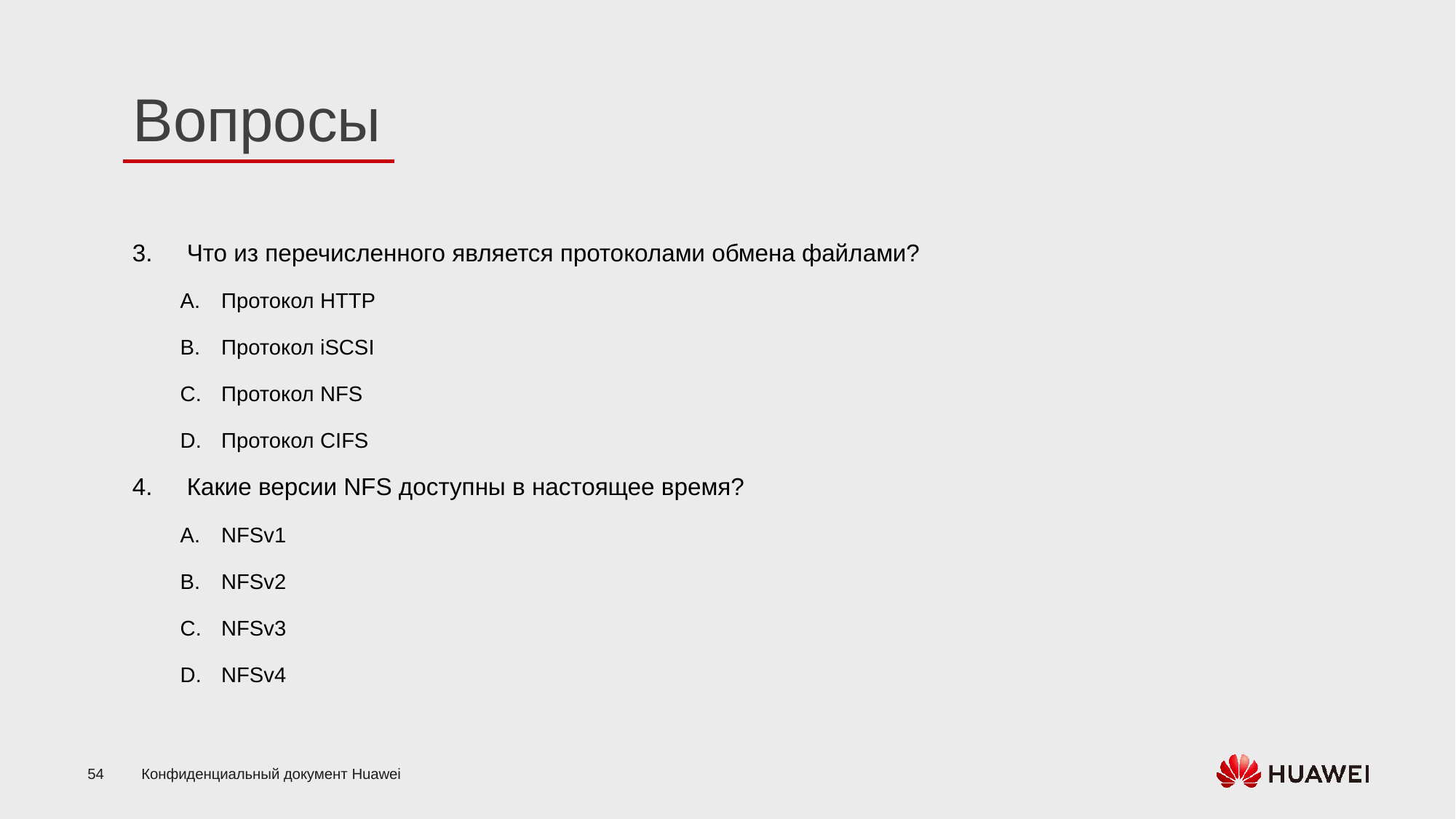

Что из перечисленного является протоколами обмена файлами?
Протокол HTTP
Протокол iSCSI
Протокол NFS
Протокол CIFS
Какие версии NFS доступны в настоящее время?
NFSv1
NFSv2
NFSv3
NFSv4